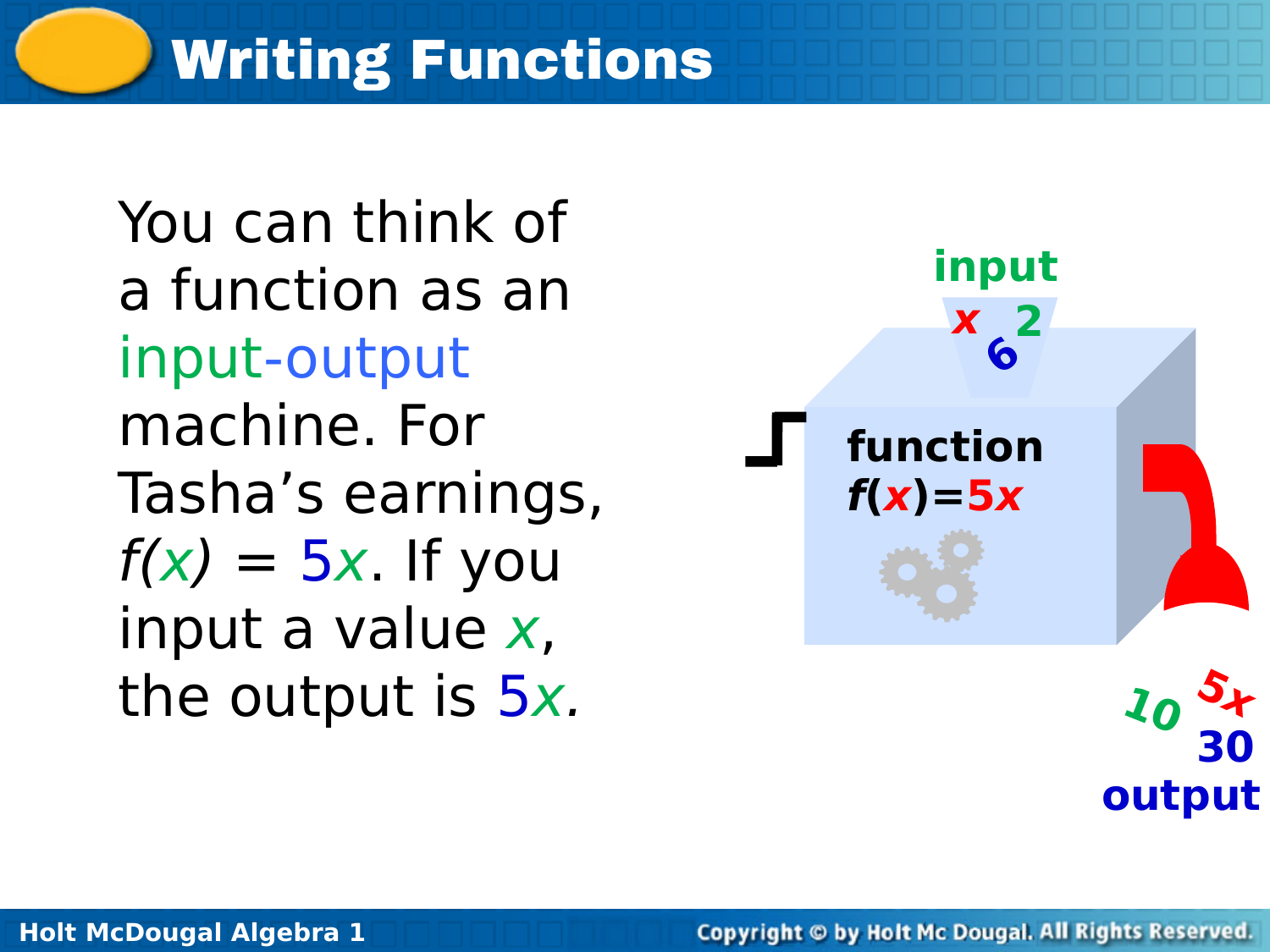

You can think of a function as an input-output machine. For Tasha’s earnings, f(x) = 5x. If you input a value x, the output is 5x.
input
x
2

6

function
f(x)=5x

5x
10
30
output